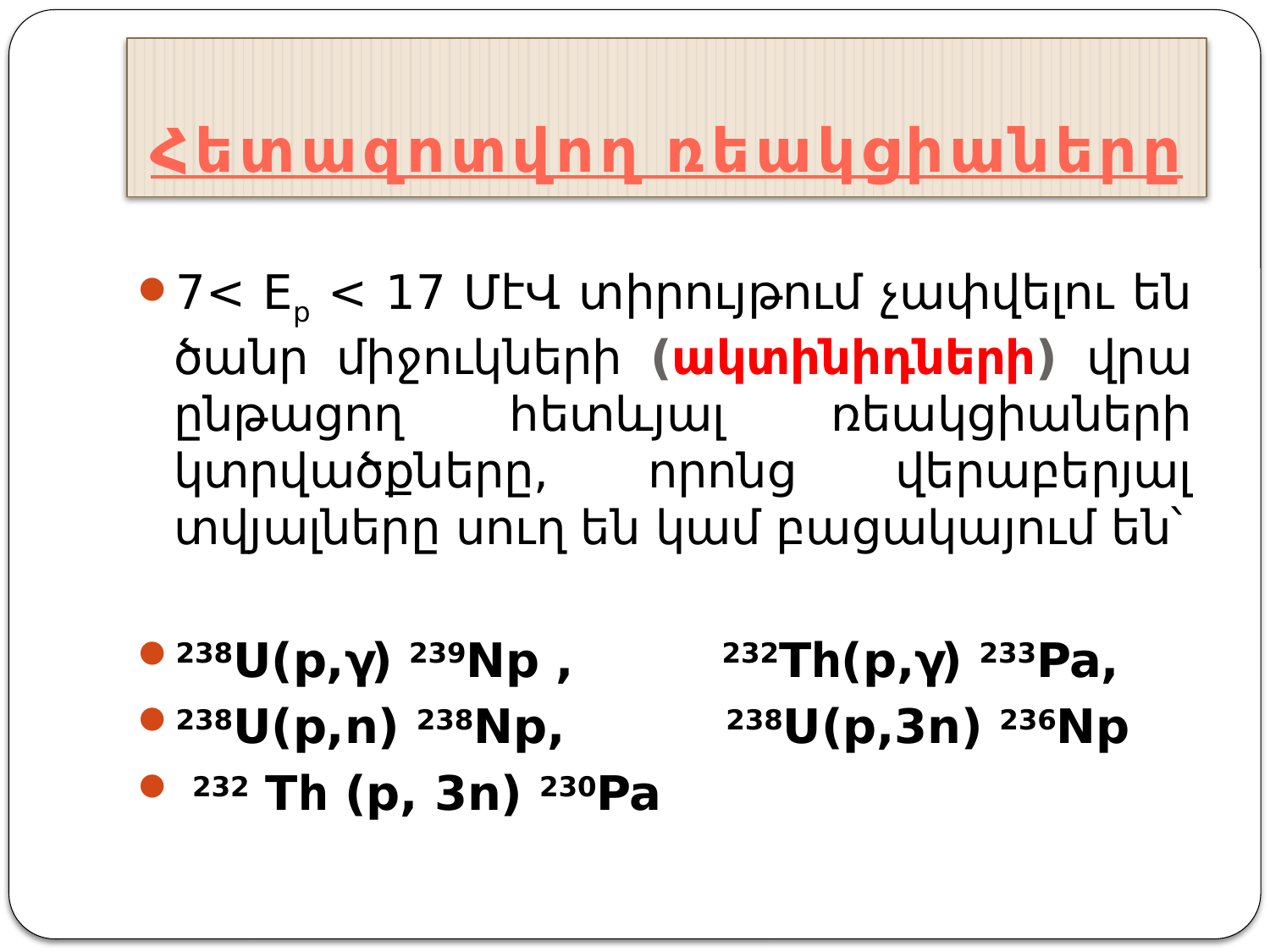

# Հետազոտվող ռեակցիաները
7< Ep < 17 ՄէՎ տիրույթում չափվելու են ծանր միջուկների (ակտինիդների) վրա ընթացող հետևյալ ռեակցիաների կտրվածքները, որոնց վերաբերյալ տվյալները սուղ են կամ բացակայում են՝

238U(p,γ) 239Np ,           232Tհ(p,γ) 233Pa,
238U(p,n) 238Np,            238U(p,3n) 236Np
 232 Tհ (p, 3n) 230Pa